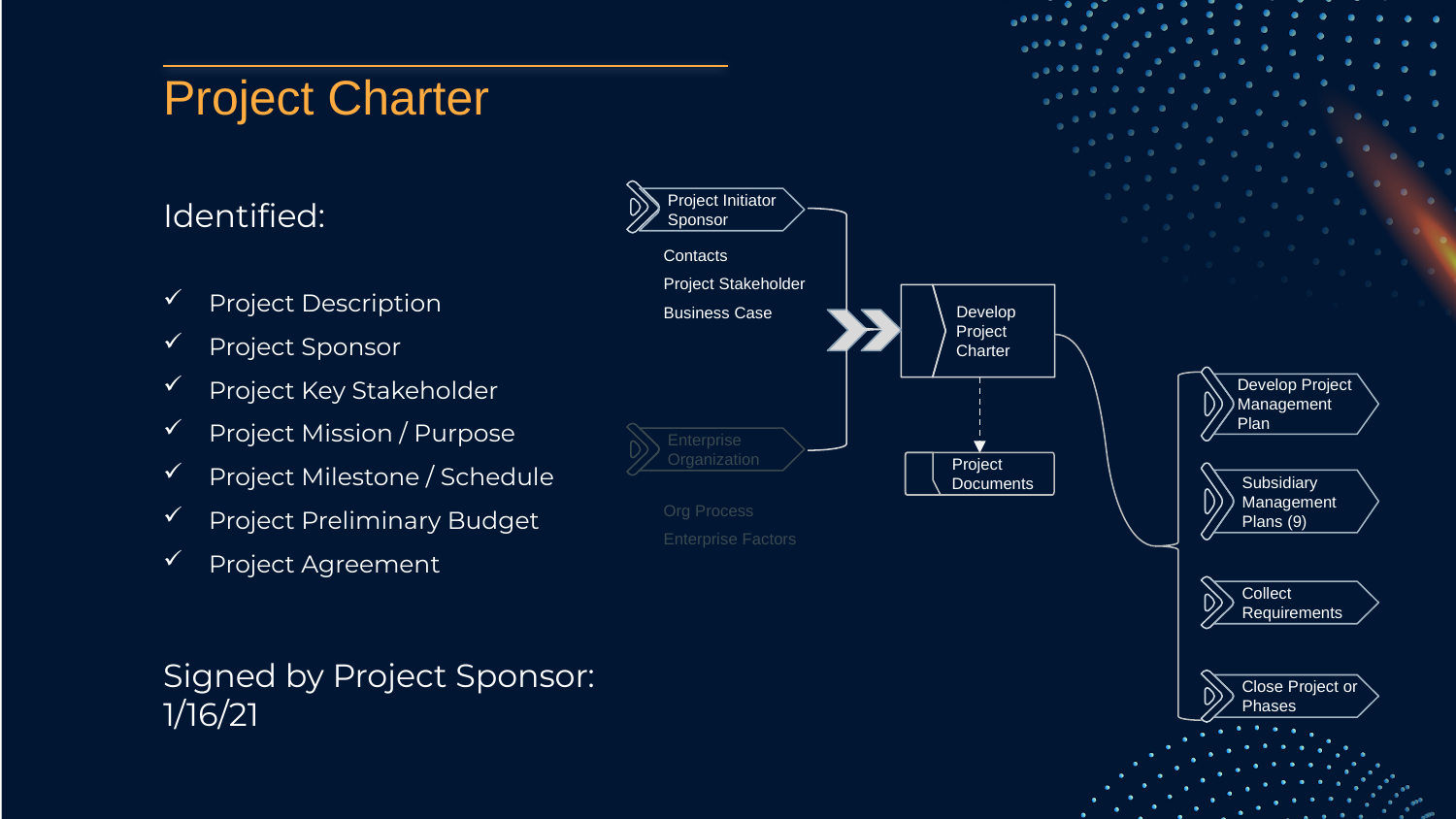

# Project Charter
Identified:
Project Description
Project Sponsor
Project Key Stakeholder
Project Mission / Purpose
Project Milestone / Schedule
Project Preliminary Budget
Project Agreement

Signed by Project Sponsor:
1/16/21

   Project Initiator
   Sponsor

Contacts
Project Stakeholder
Business Case

  Develop
  Project
  Charter

  Develop Project
  Management
  Plan

   Enterprise
   Organization

       Project
       Documents

   Subsidiary
   Management
   Plans (9)

Org Process
Enterprise Factors

   Collect
   Requirements

   Close Project or
   Phases